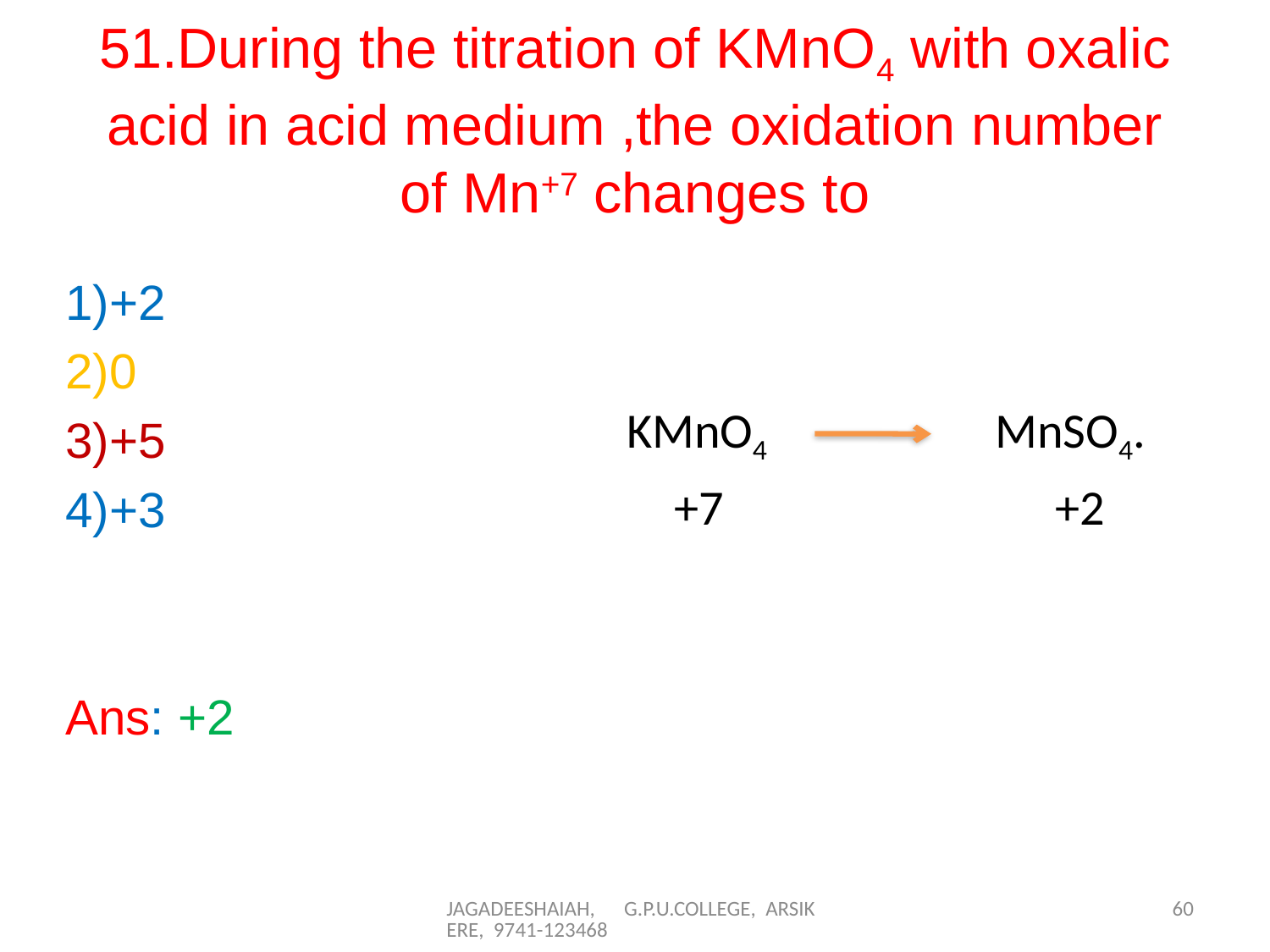

# 51.During the titration of KMnO4 with oxalic acid in acid medium ,the oxidation number of Mn+7 changes to

KMnO4       	      MnSO4.
	+7			+2
1)+2
2)0
3)+5
4)+3

Ans: +2
JAGADEESHAIAH,      G.P.U.COLLEGE,  ARSIKERE,  9741-123468
60